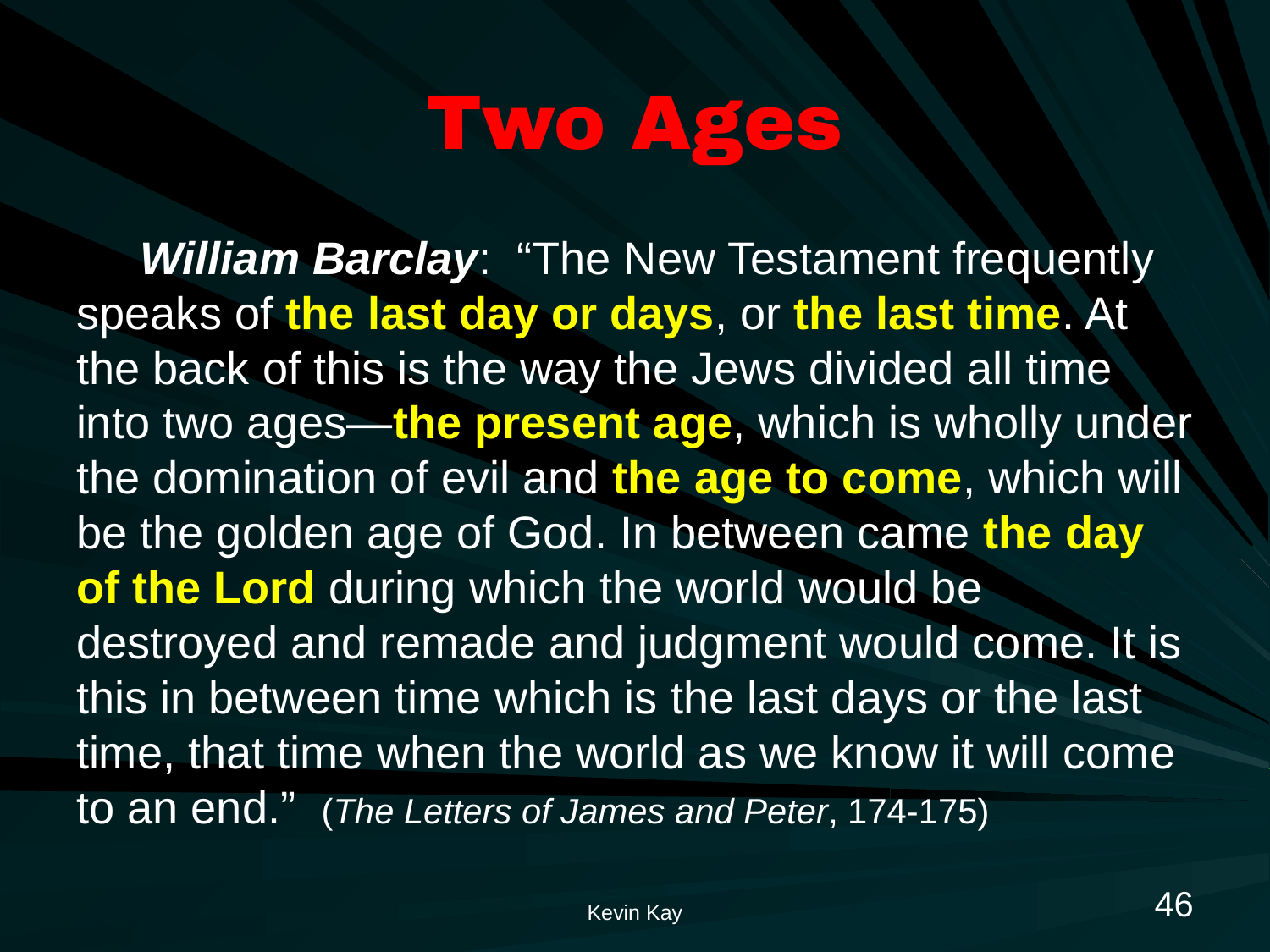

# Two Ages
William Barclay:  “The New Testament frequently speaks of the last day or days, or the last time. At the back of this is the way the Jews divided all time into two ages—the present age, which is wholly under the domination of evil and the age to come, which will be the golden age of God. In between came the day of the Lord during which the world would be destroyed and remade and judgment would come. It is this in between time which is the last days or the last time, that time when the world as we know it will come to an end.”  (The Letters of James and Peter, 174-175)
46
Kevin Kay